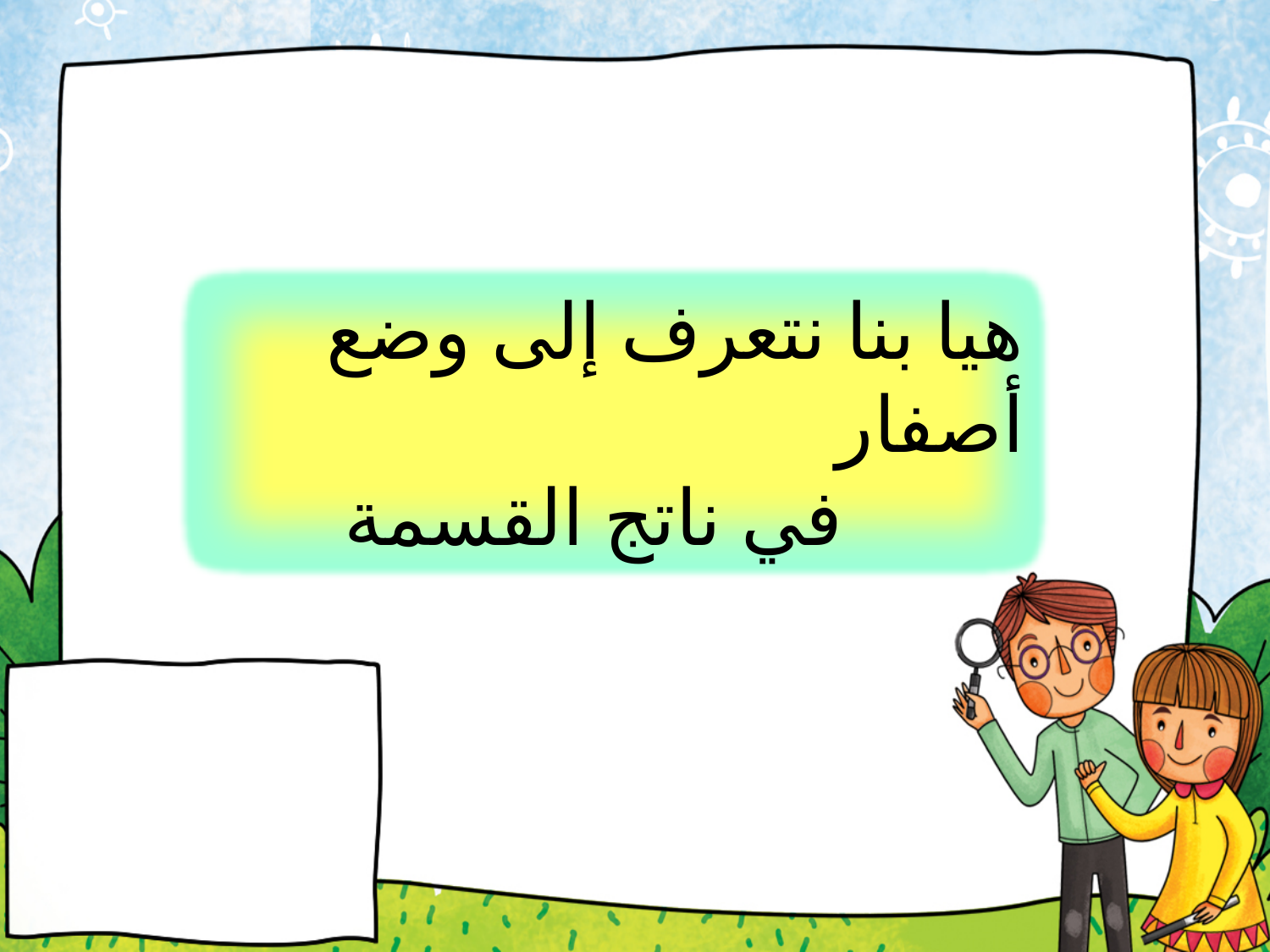

#

هيا بنا نتعرف إلى وضع أصفار
         في ناتج القسمة